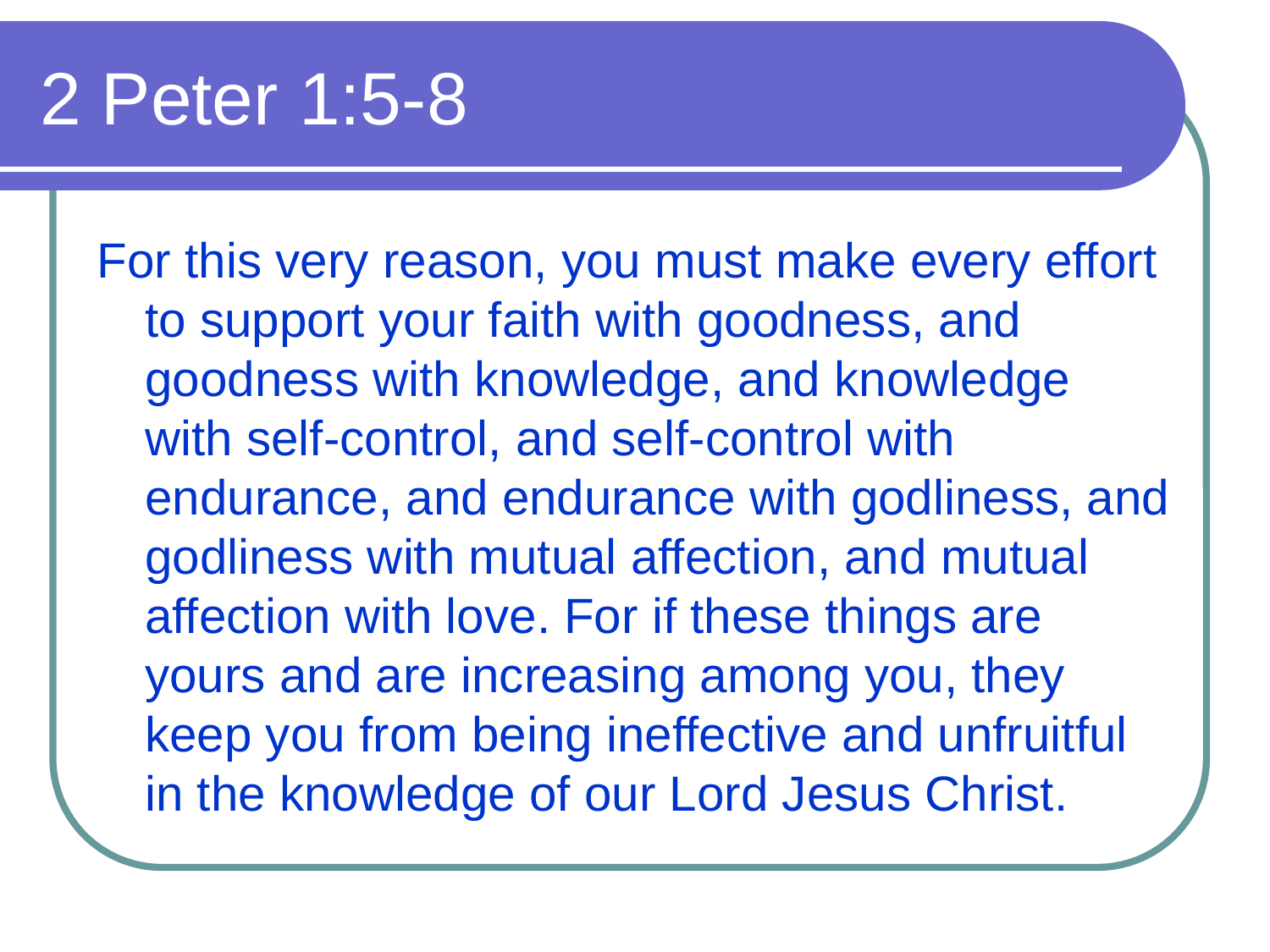

# 2 Peter 1:5-8
For this very reason, you must make every effort to support your faith with goodness, and goodness with knowledge, and knowledge with self-control, and self-control with endurance, and endurance with godliness, and godliness with mutual affection, and mutual affection with love. For if these things are yours and are increasing among you, they keep you from being ineffective and unfruitful in the knowledge of our Lord Jesus Christ.